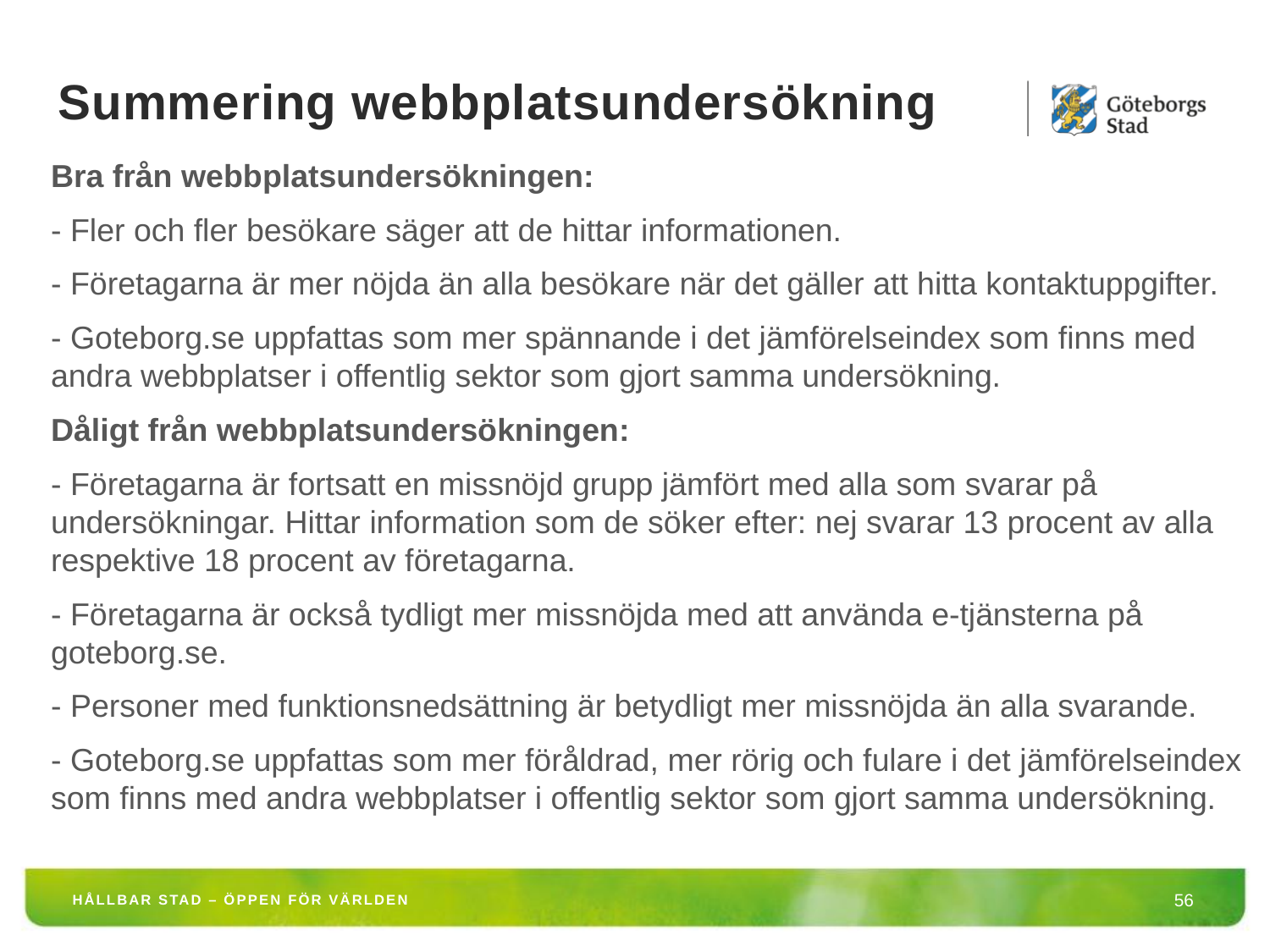

Summering webbplatsundersökning
Bra från webbplatsundersökningen:
- Fler och fler besökare säger att de hittar informationen.
- Företagarna är mer nöjda än alla besökare när det gäller att hitta kontaktuppgifter.
- Goteborg.se uppfattas som mer spännande i det jämförelseindex som finns med andra webbplatser i offentlig sektor som gjort samma undersökning.
Dåligt från webbplatsundersökningen:
- Företagarna är fortsatt en missnöjd grupp jämfört med alla som svarar på undersökningar. Hittar information som de söker efter: nej svarar 13 procent av alla respektive 18 procent av företagarna.
- Företagarna är också tydligt mer missnöjda med att använda e-tjänsterna på goteborg.se.
- Personer med funktionsnedsättning är betydligt mer missnöjda än alla svarande.
- Goteborg.se uppfattas som mer föråldrad, mer rörig och fulare i det jämförelseindex som finns med andra webbplatser i offentlig sektor som gjort samma undersökning.
HÅLLBAR STAD – ÖPPEN FÖR VÄRLDEN
56